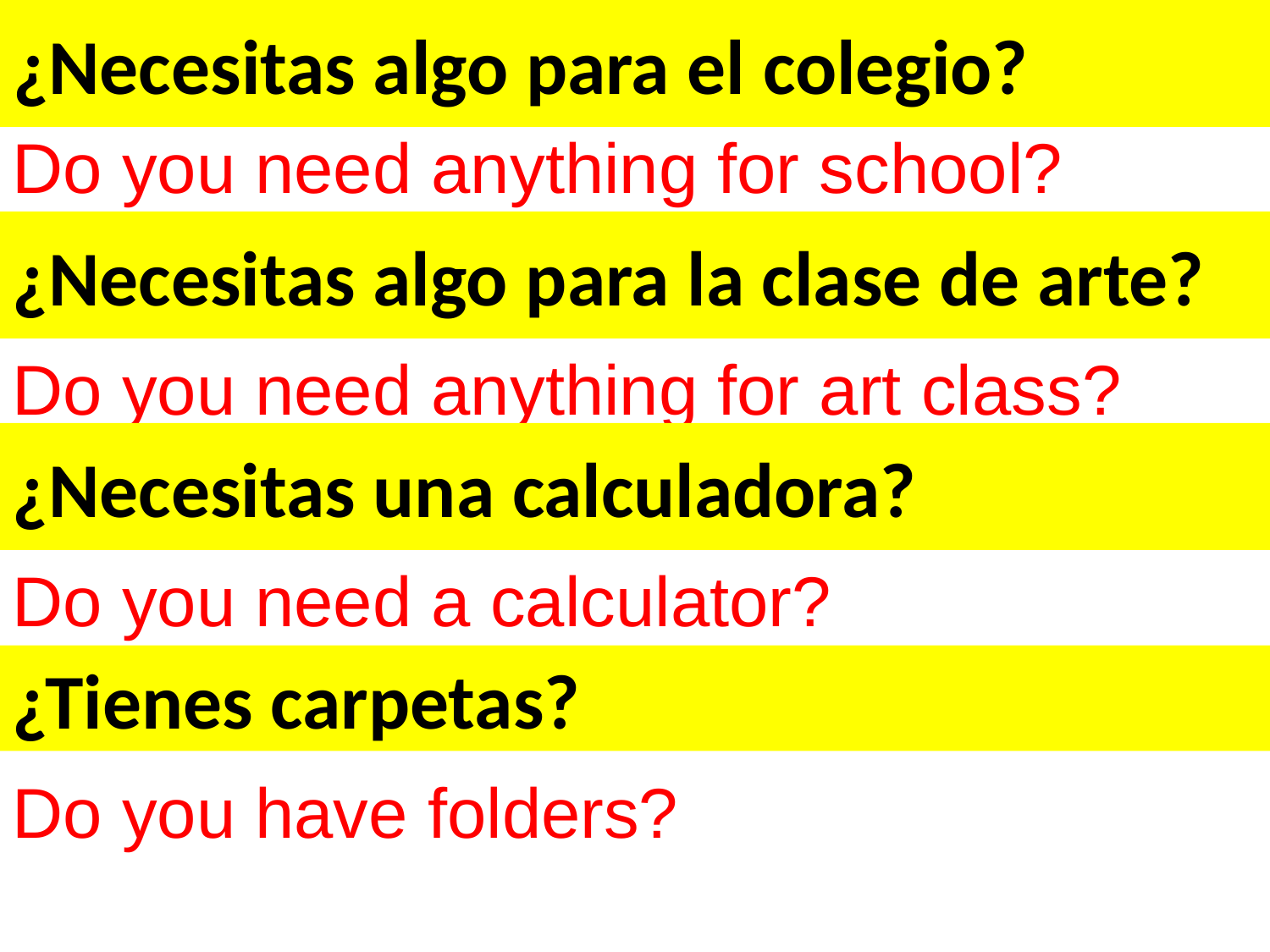

# ¿Necesitas algo para el colegio?
Do you need anything for school?
¿Necesitas algo para la clase de arte?
Do you need anything for art class?
¿Necesitas una calculadora?
Do you need a calculator?
¿Tienes carpetas?
Do you have folders?